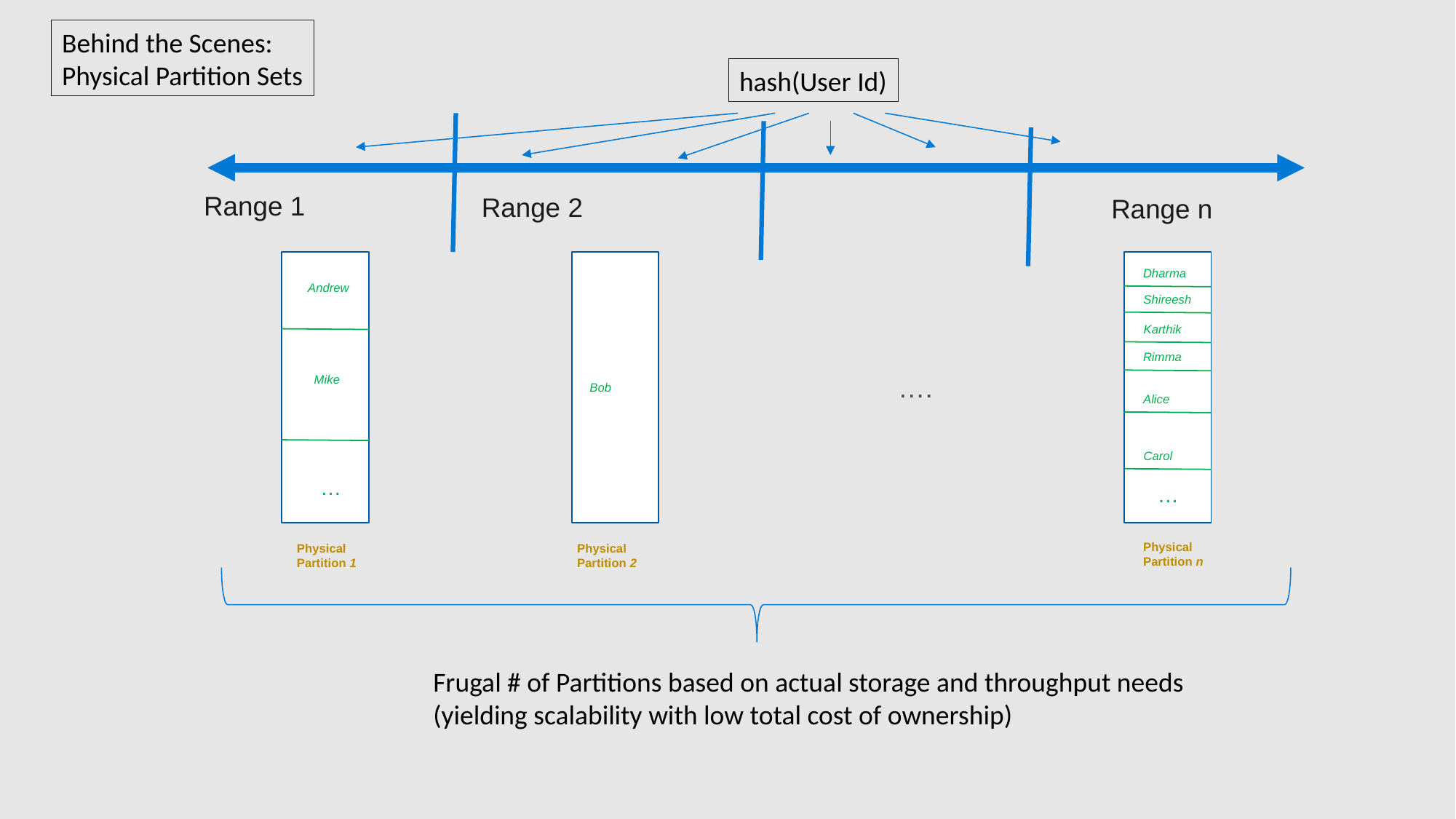

Behind the Scenes:
Physical Partition Sets
hash(User Id)

Range 1
Range 2
Range n

Dharma
Andrew
Shireesh
Karthik
Rimma
….
Mike
Bob
Alice
Carol
…
…
Physical  Partition n
Physical Partition 1
Physical  Partition 2
Frugal # of Partitions based on actual storage and throughput needs
(yielding scalability with low total cost of ownership)